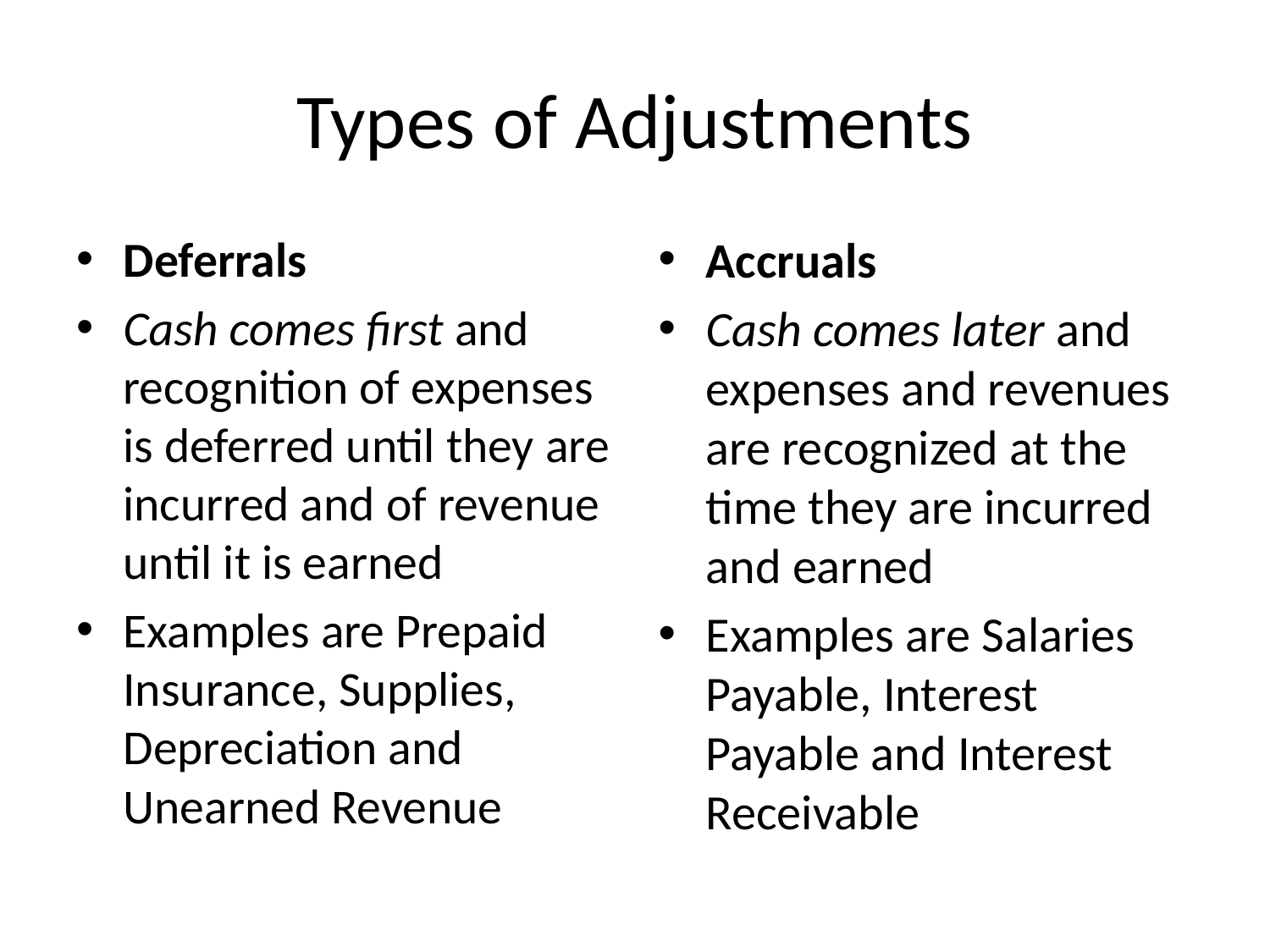

# Types of Adjustments
Deferrals
Cash comes first and recognition of expenses  is deferred until they are incurred and of revenue until it is earned
Examples are Prepaid Insurance, Supplies, Depreciation and Unearned Revenue
Accruals
Cash comes later and expenses and revenues are recognized at the time they are incurred and earned
Examples are Salaries Payable, Interest Payable and Interest Receivable